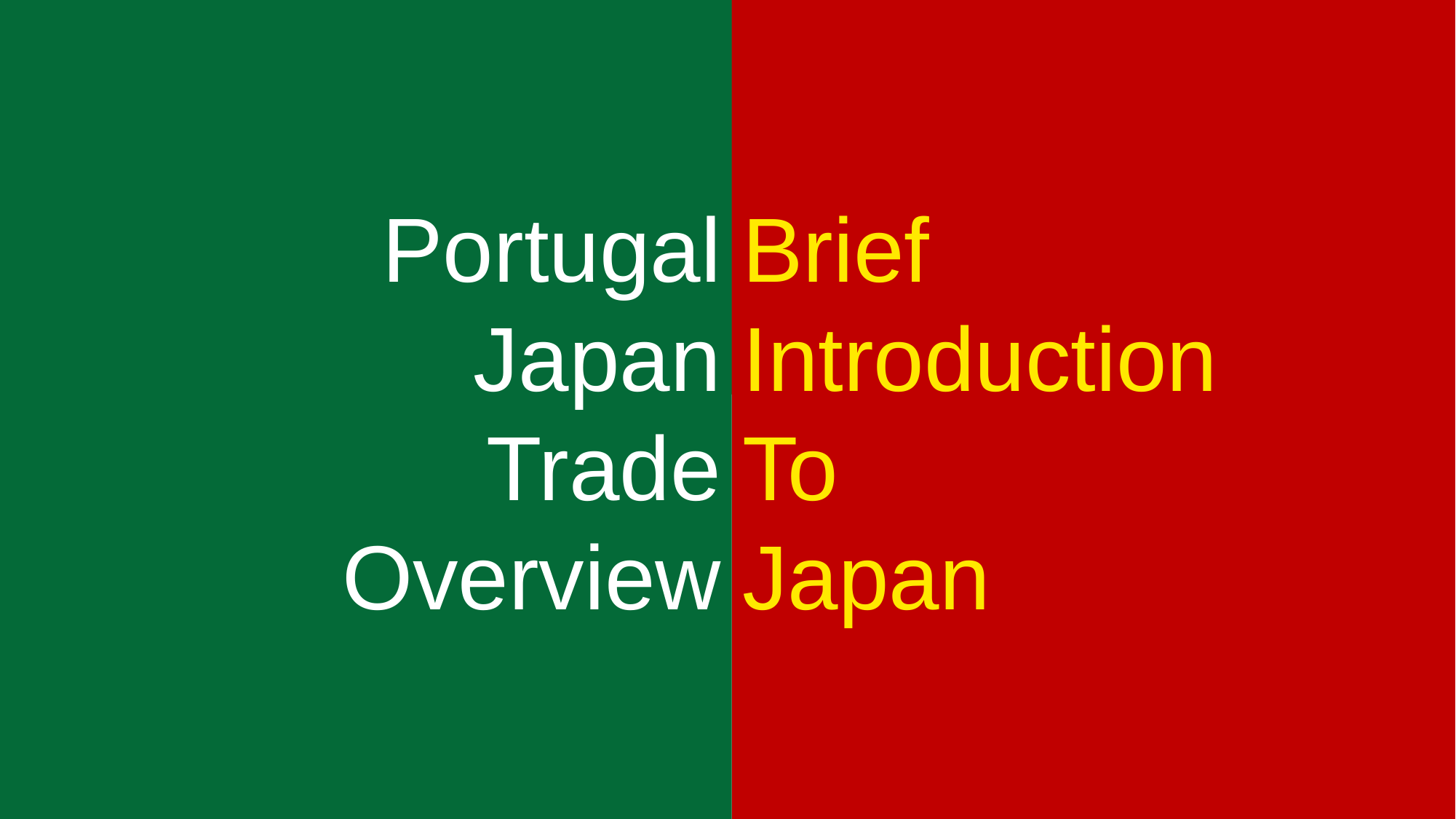

# Context

Portugal
Japan
Trade
Overview
Brief
Introduction
To
Japan
Introduction
Economy
Economic development
Doing business
Keiretsu
Distribution system
Main trading partners